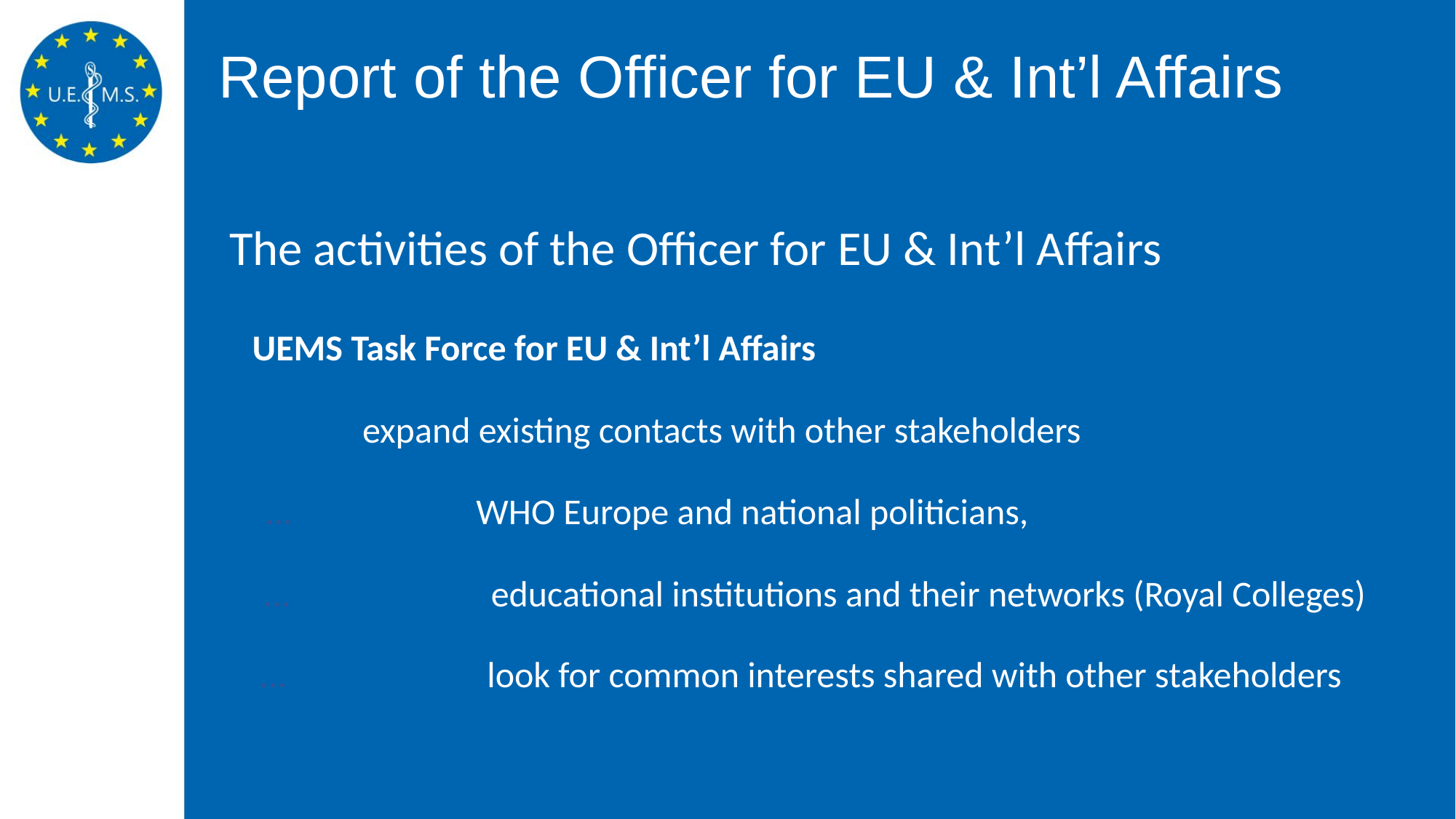

# Report of the Officer for EU & Int’l Affairs
 The activities of the Officer for EU & Int’l Affairs
UEMS Task Force for EU & Int’l Affairs
    	expand existing contacts with other stakeholders
 …		WHO Europe and national politicians,
…		 educational institutions and their networks (Royal Colleges)
…		 look for common interests shared with other stakeholders